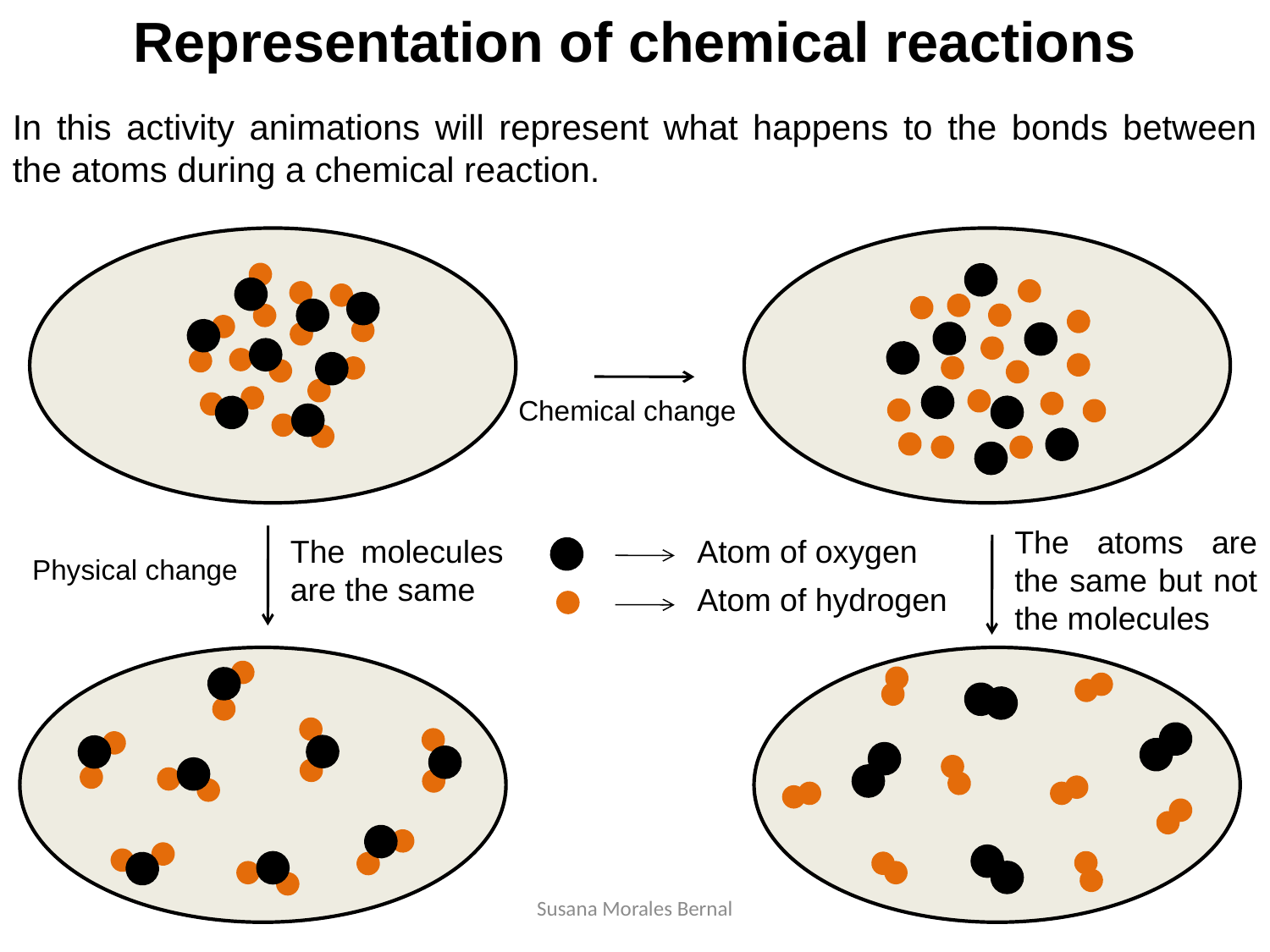

Representation of chemical reactions
In this activity animations will represent what happens to the bonds between the atoms during a chemical reaction.

Chemical change
The atoms are the same but not the molecules
The molecules are the same
Atom of oxygen

Atom of hydrogen

Physical change

Susana Morales Bernal